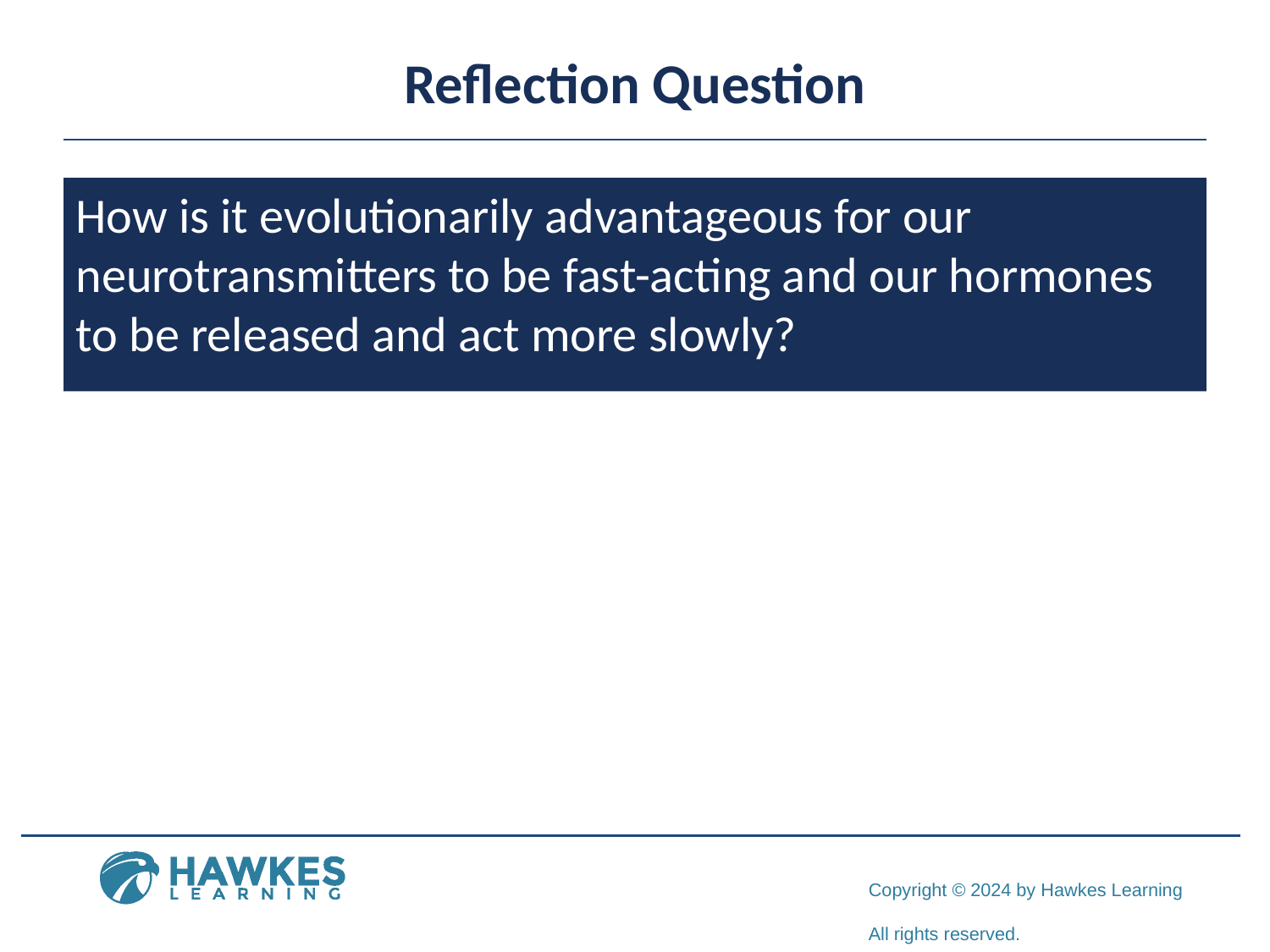

# Reflection Question
How is it evolutionarily advantageous for our neurotransmitters to be fast-acting and our hormones to be released and act more slowly?